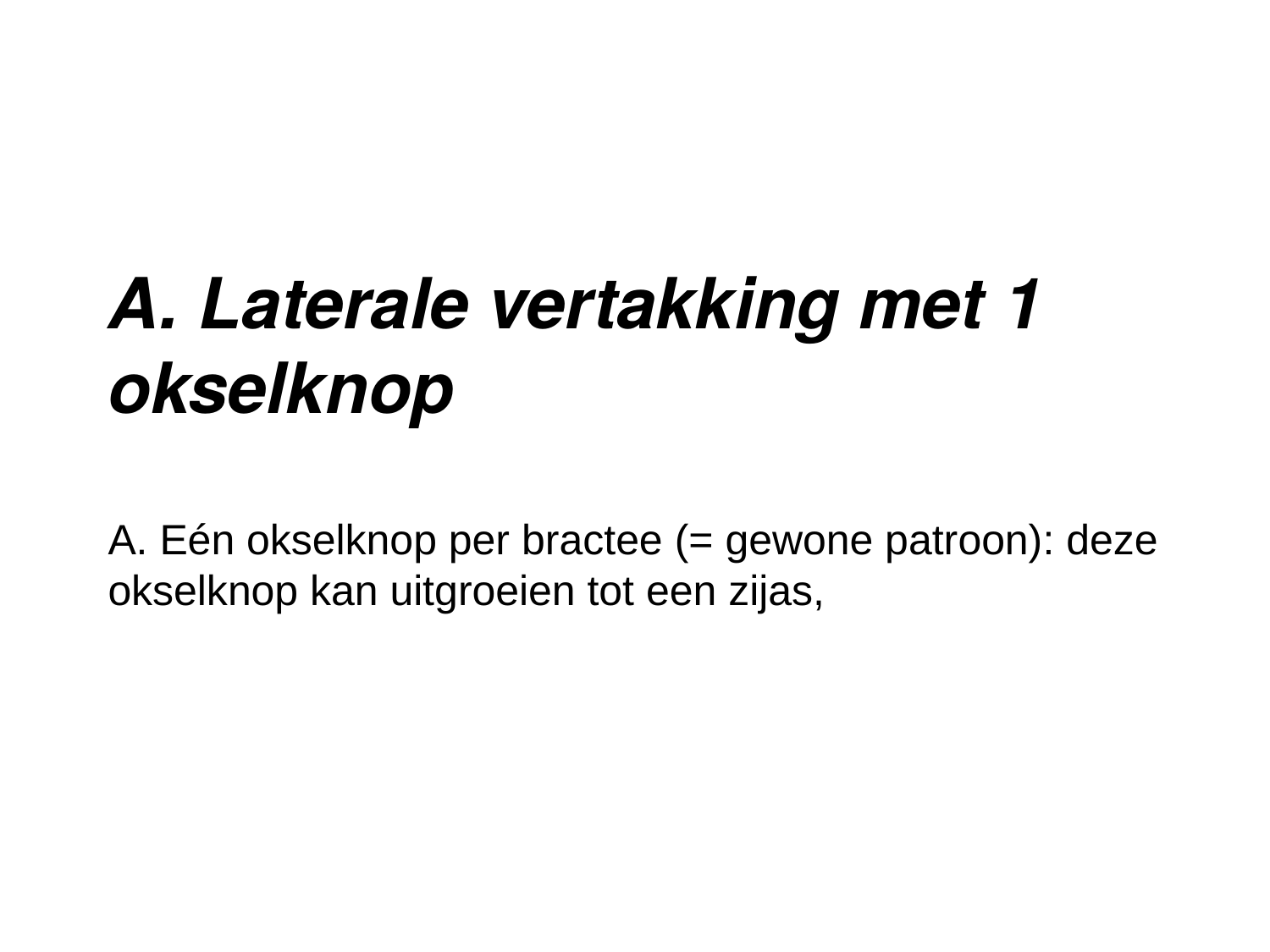

# A. Laterale vertakking met 1 okselknop A. Eén okselknop per bractee (= gewone patroon): deze okselknop kan uitgroeien tot een zijas,